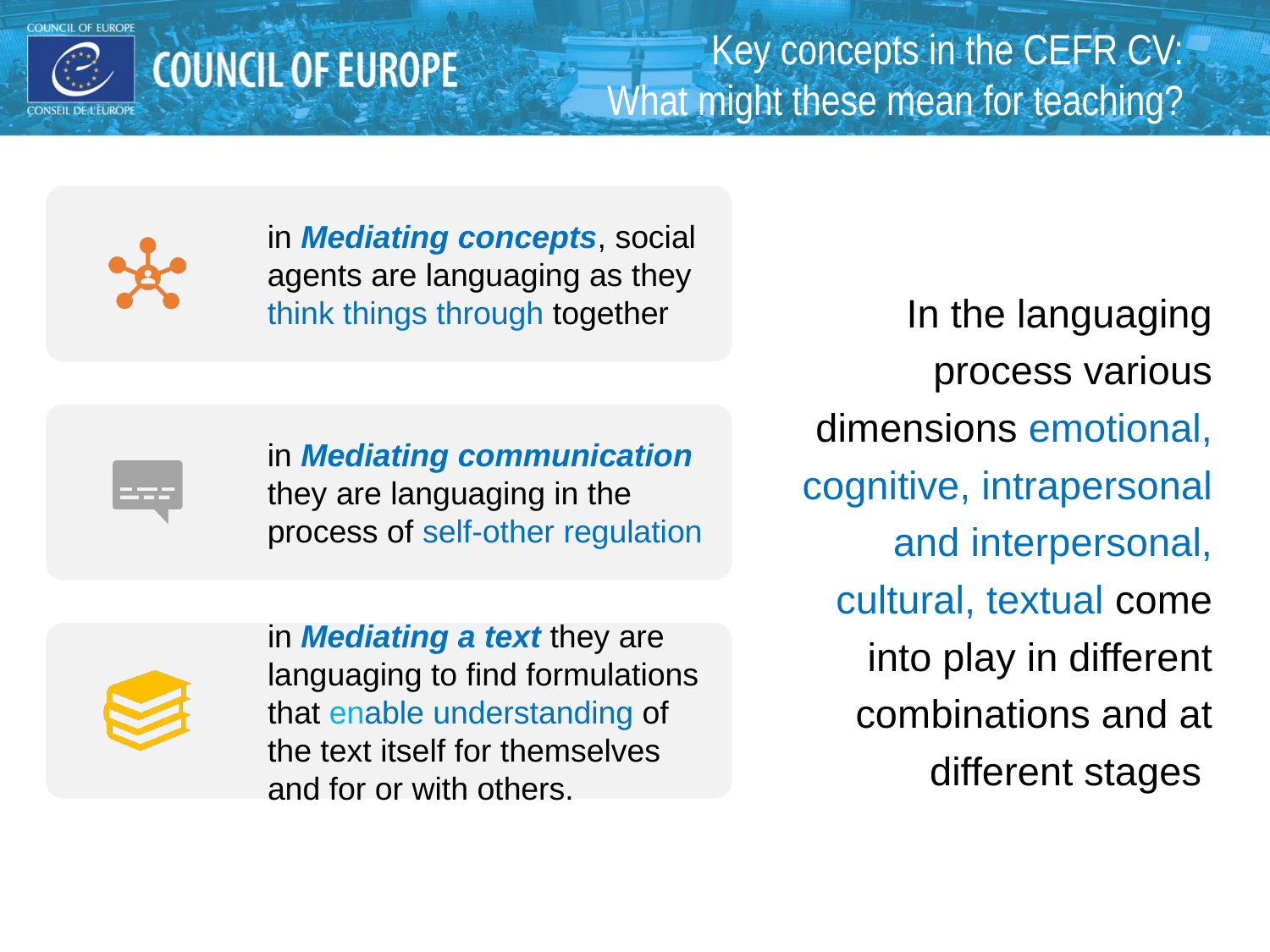

Key concepts in the CEFR CV:
What might these mean for teaching?
in Mediating concepts, social agents are languaging as they think things through together
in Mediating communication they are languaging in the process of self-other regulation
in Mediating a text they are languaging to find formulations that enable understanding of the text itself for themselves and for or with others.
# In the languaging process various dimensions emotional, cognitive, intrapersonal and interpersonal, cultural, textual come into play in different combinations and at different stages.